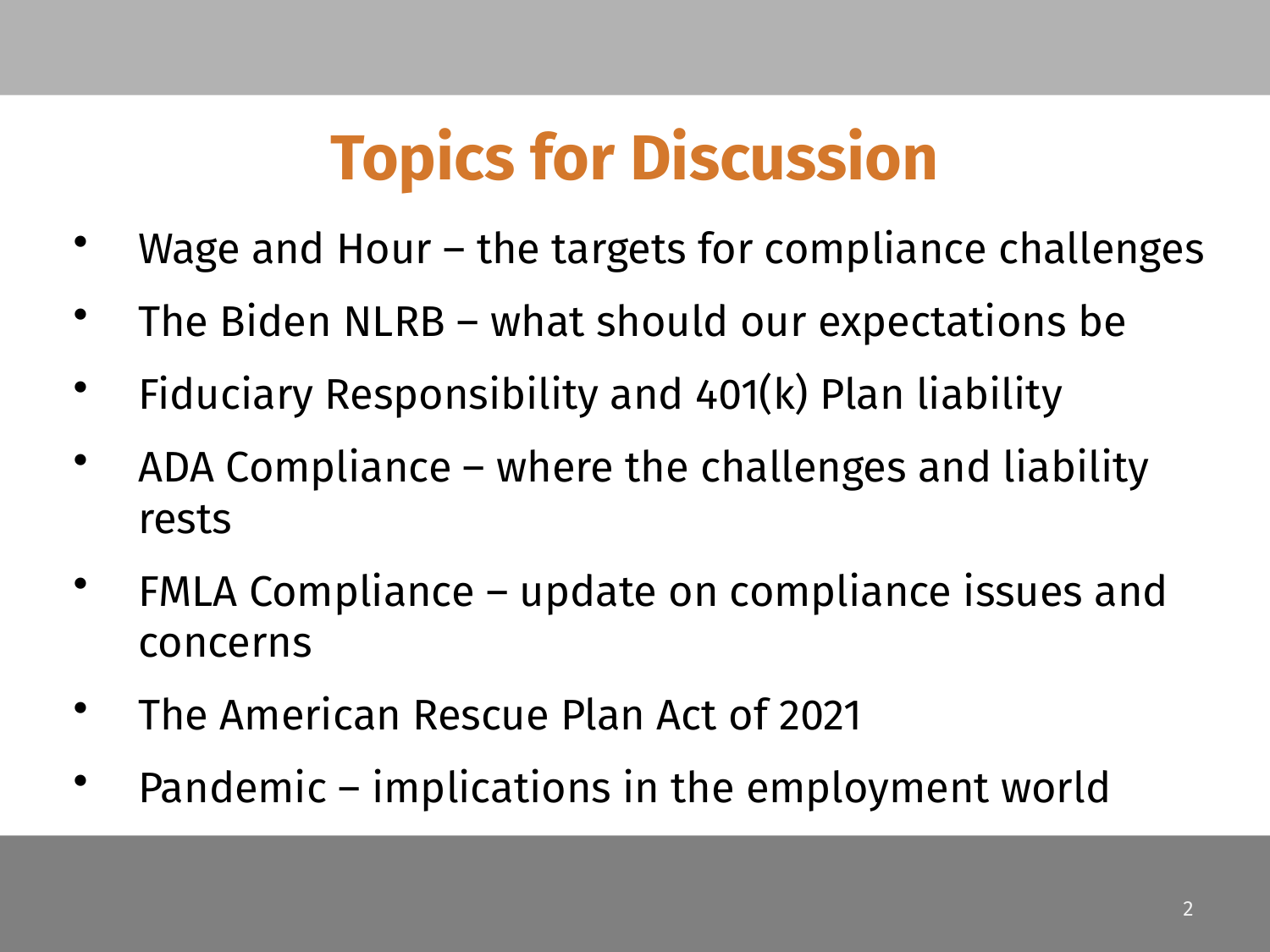

# Topics for Discussion
Wage and Hour – the targets for compliance challenges
The Biden NLRB – what should our expectations be
Fiduciary Responsibility and 401(k) Plan liability
ADA Compliance – where the challenges and liability rests
FMLA Compliance – update on compliance issues and concerns
The American Rescue Plan Act of 2021
Pandemic – implications in the employment world
2